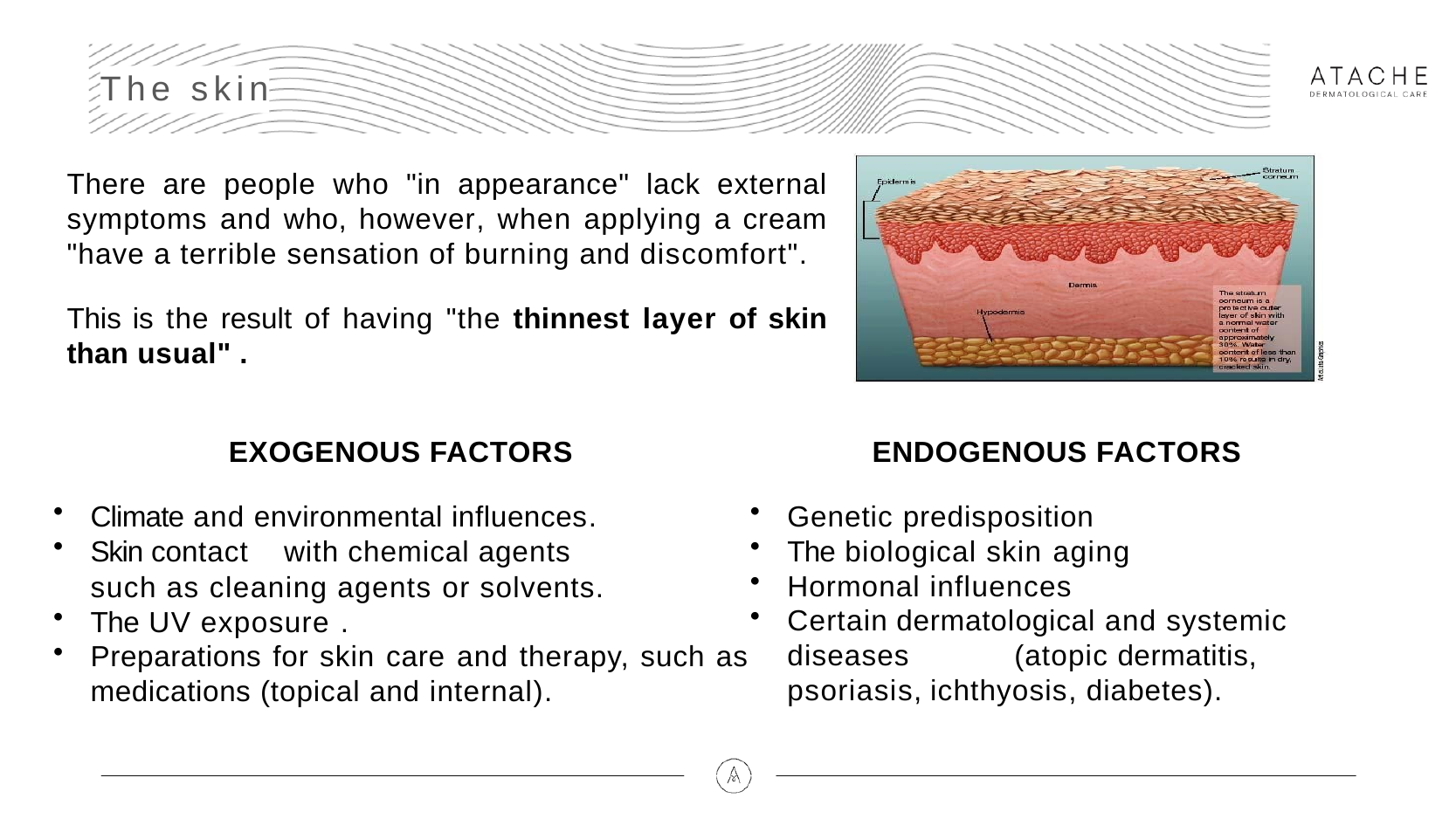

# The skin

There are people who "in appearance" lack external symptoms and who, however, when applying a cream "have a terrible sensation of burning and discomfort".
This is the result of having "the thinnest layer of skin than usual" .
ENDOGENOUS FACTORS
Genetic predisposition
The biological skin aging
Hormonal influences
Certain dermatological and systemic diseases	 (atopic dermatitis, psoriasis, ichthyosis, diabetes).
EXOGENOUS FACTORS
Climate and environmental influences.
Skin contact	with chemical agents
such as cleaning agents or solvents.
The UV exposure .
Preparations for skin care and therapy, such as medications (topical and internal).